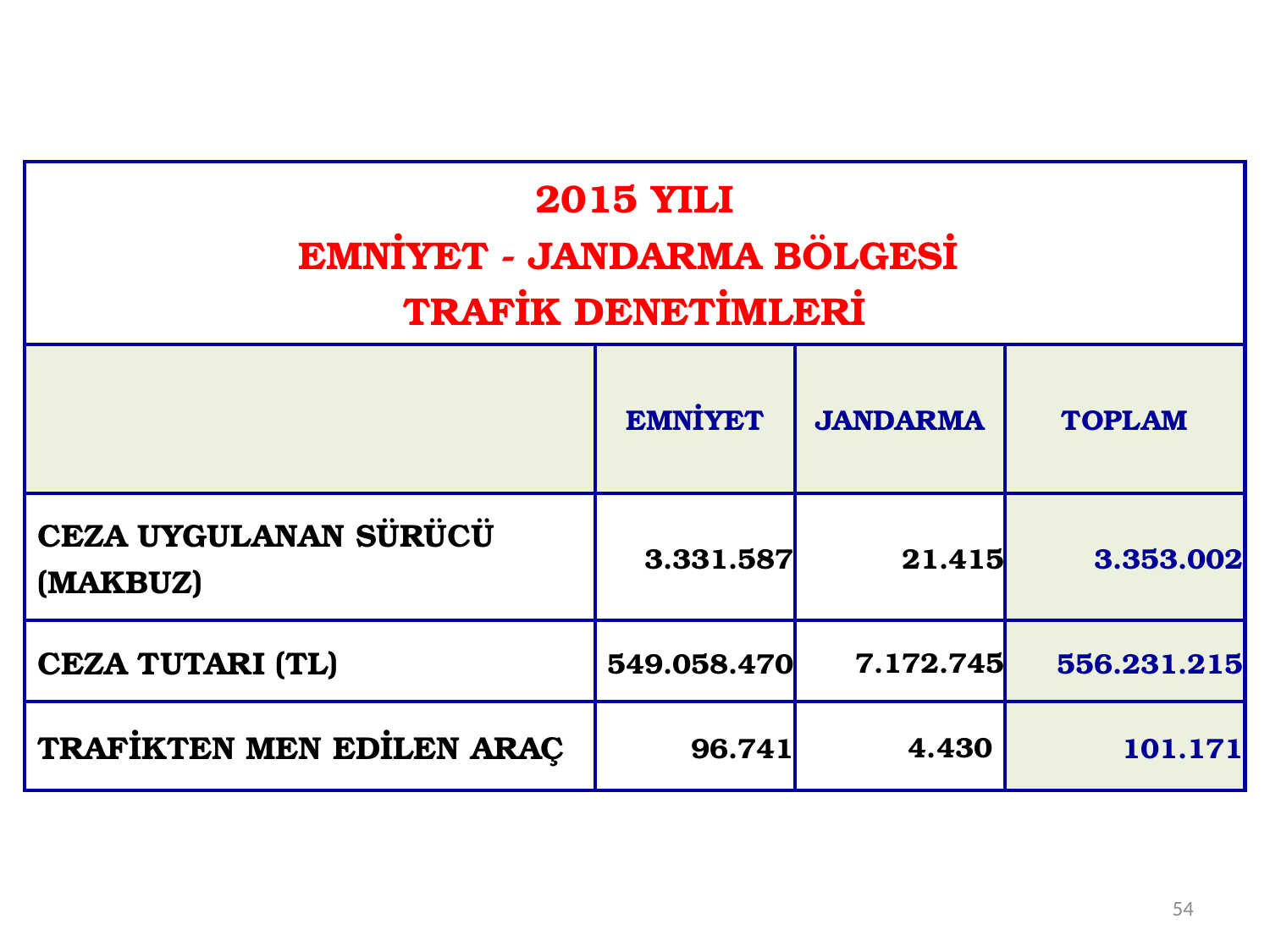

| 2015 YILI EMNİYET - JANDARMA BÖLGESİ TRAFİK DENETİMLERİ |  |  |  |
| --- | --- | --- | --- |
|  | EMNİYET | JANDARMA | TOPLAM |
| CEZA UYGULANAN SÜRÜCÜ (MAKBUZ) | 3.331.587 | 21.415 | 3.353.002 |
| CEZA TUTARI (TL) | 549.058.470 | 7.172.745 | 556.231.215 |
| TRAFİKTEN MEN EDİLEN ARAÇ | 96.741 | 4.430 | 101.171 |

54